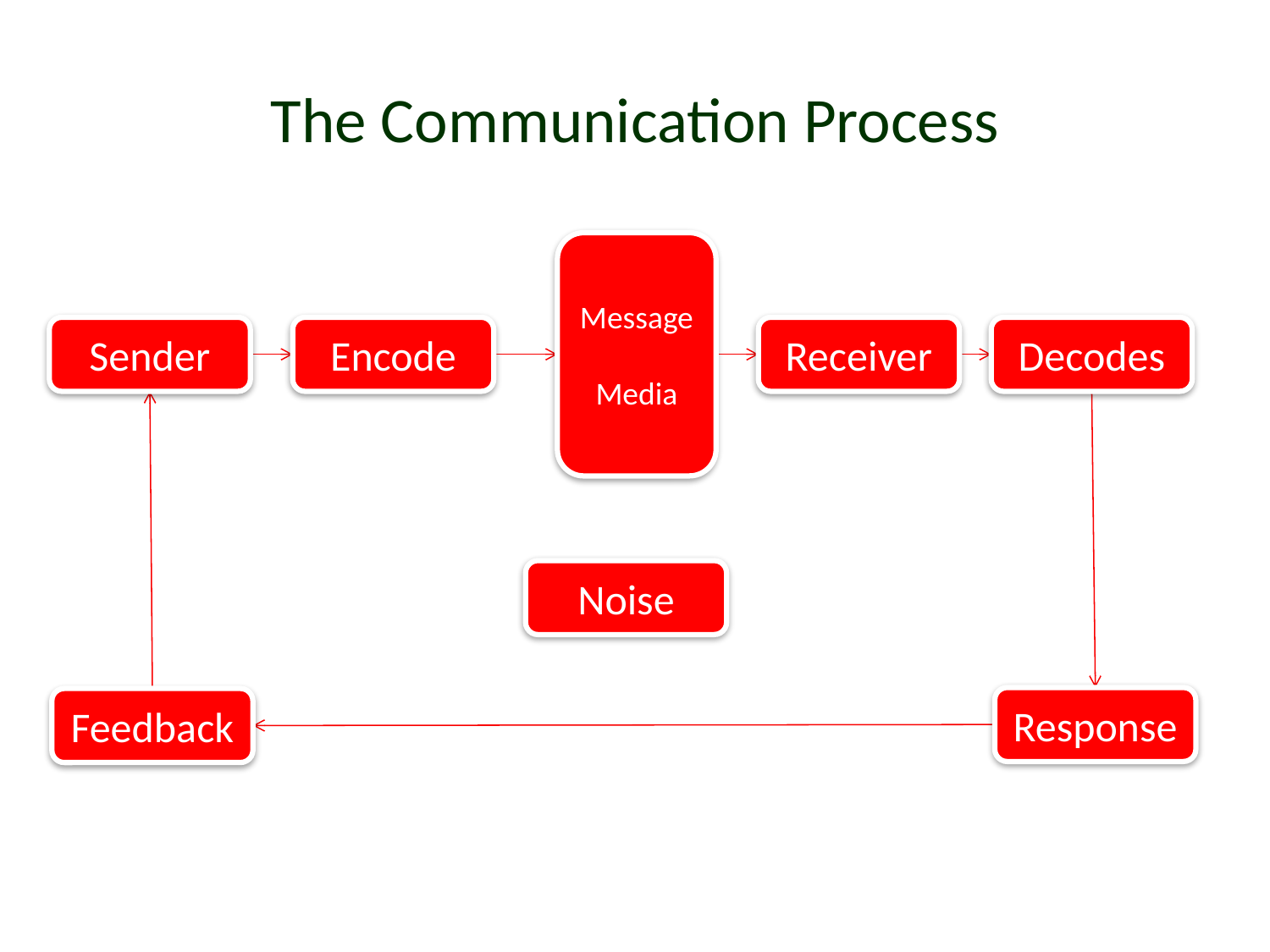

# The Communication Process

Message

Media
Sender
Encode
Receiver
Decodes
Noise
Response
Feedback